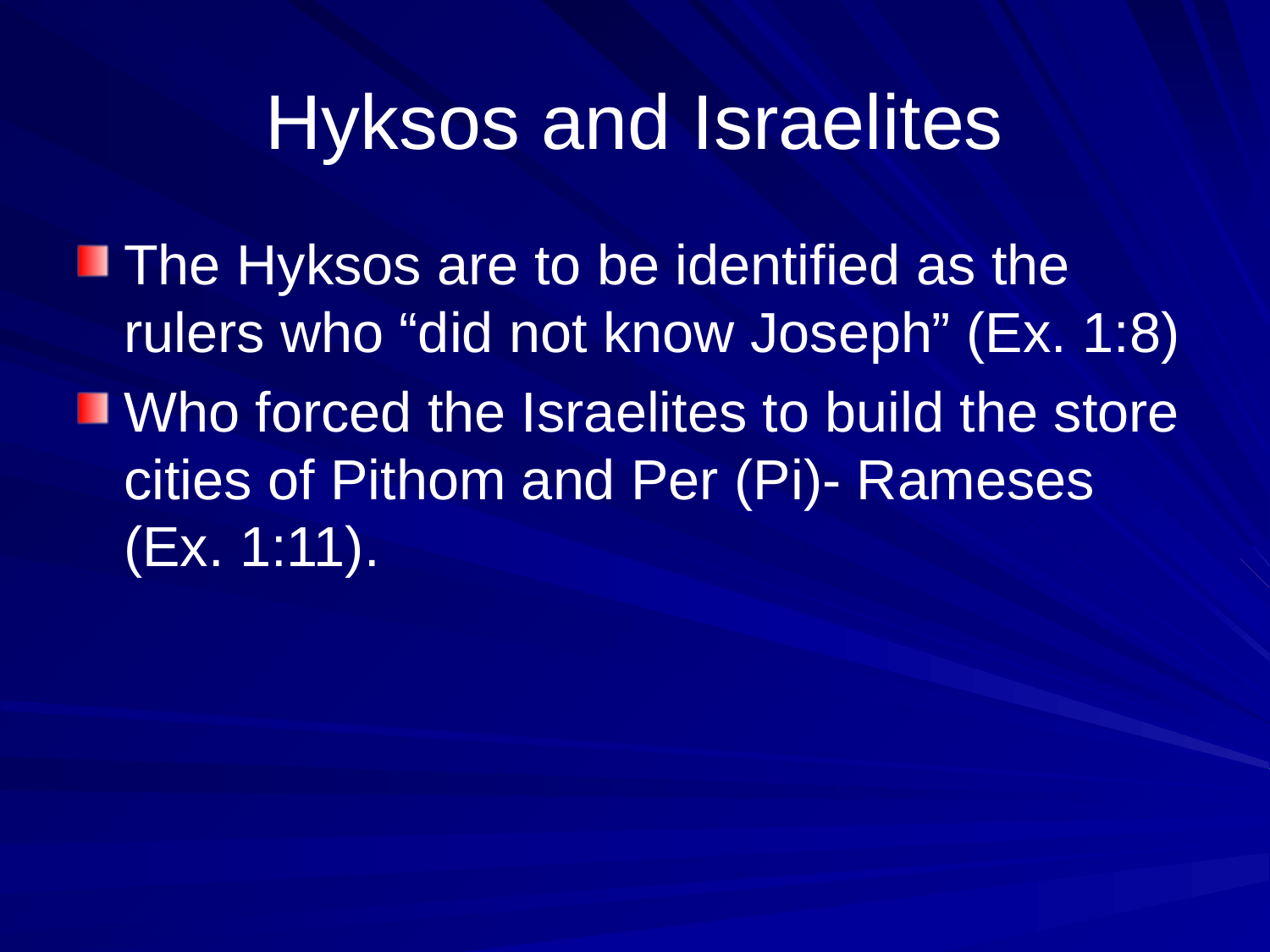

# Hyksos and Israelites
The Hyksos are to be identified as the rulers who “did not know Joseph” (Ex. 1:8)
Who forced the Israelites to build the store cities of Pithom and Per (Pi)- Rameses (Ex. 1:11).